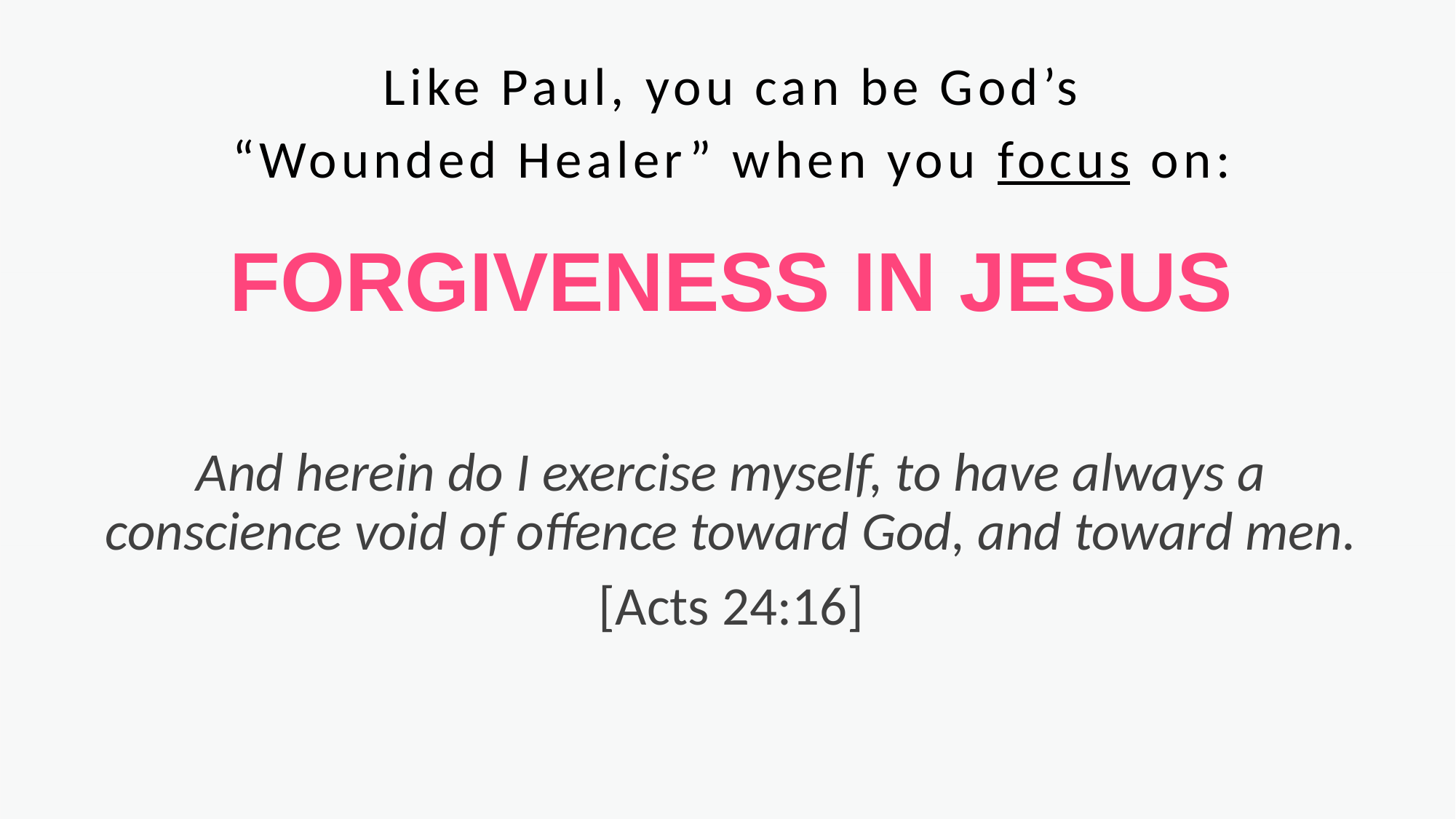

Like Paul, you can be God’s
“Wounded Healer” when you focus on:
FORGIVENESS IN JESUS

And herein do I exercise myself, to have always a conscience void of offence toward God, and toward men.

[Acts 24:16]